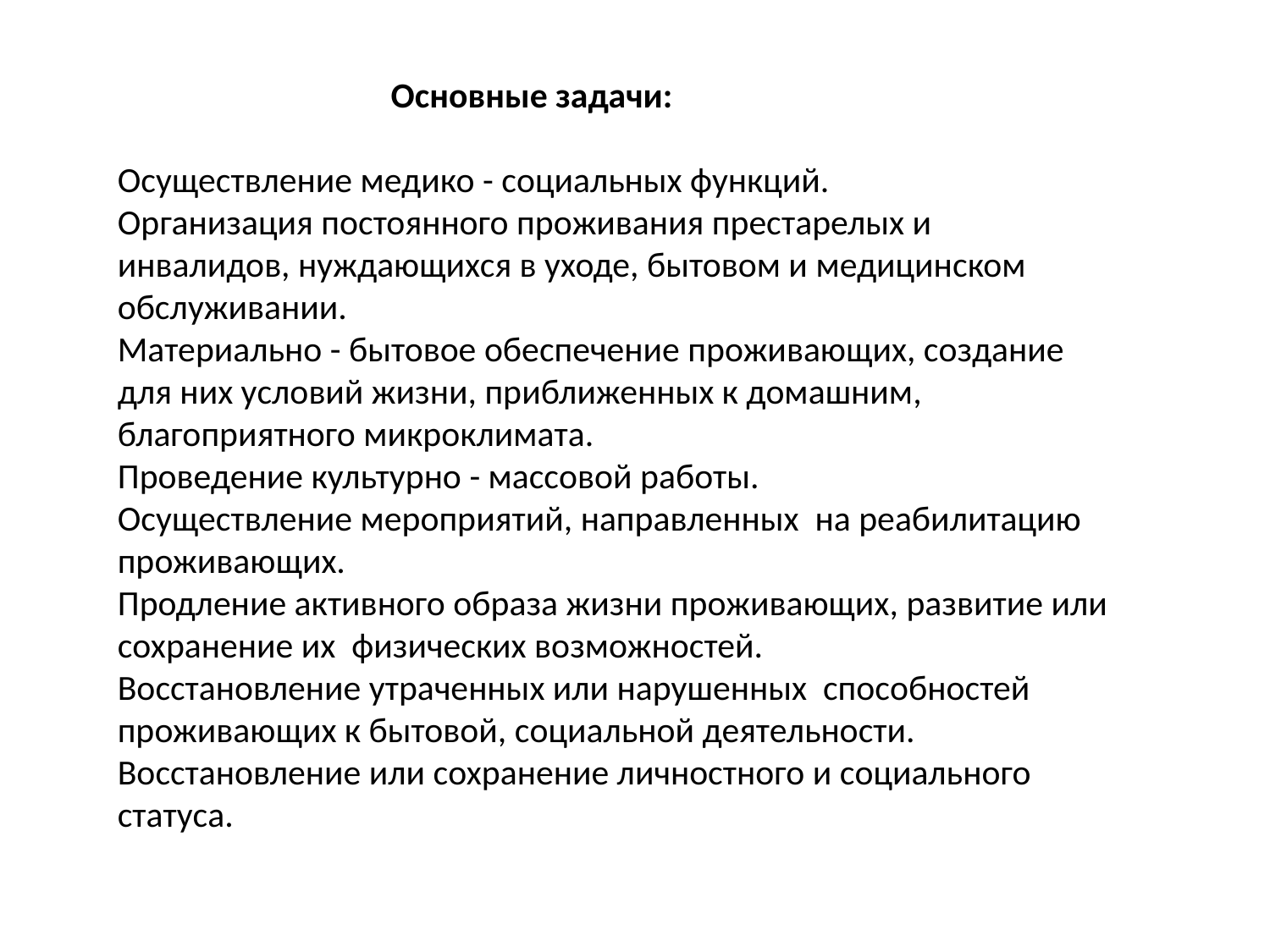

Основные задачи:

Осуществление медико - социальных функций.
Организация постоянного проживания престарелых и инвалидов, нуждающихся в уходе, бытовом и медицинском обслуживании.
Материально - бытовое обеспечение проживающих, создание для них условий жизни, приближенных к домашним, благоприятного микроклимата.
Проведение культурно - массовой работы.
Осуществление мероприятий, направленных  на реабилитацию проживающих.
Продление активного образа жизни проживающих, развитие или сохранение их  физических возможностей.
Восстановление утраченных или нарушенных  способностей проживающих к бытовой, социальной деятельности.
Восстановление или сохранение личностного и социального статуса.